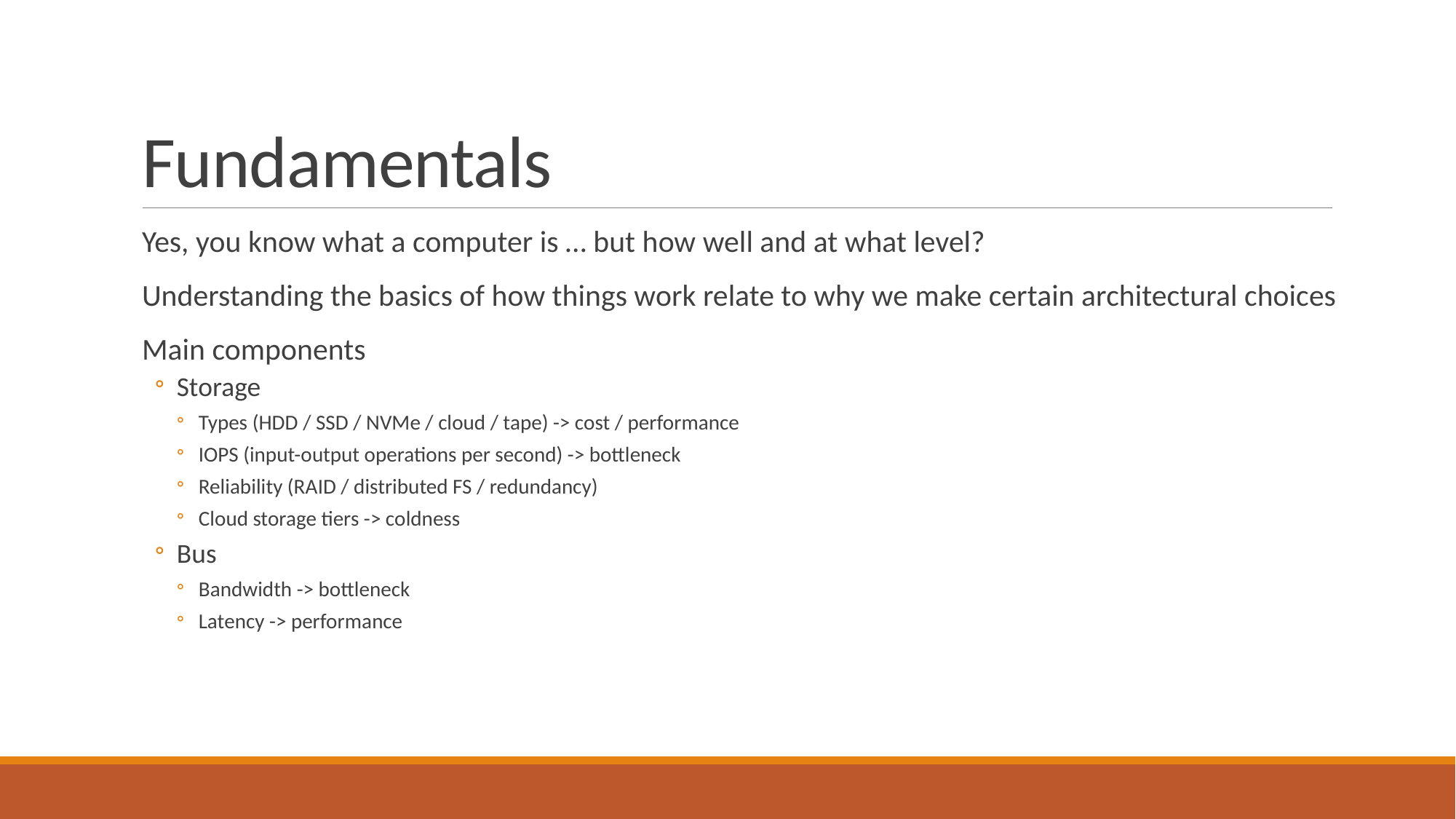

# Fundamentals
Yes, you know what a computer is … but how well and at what level?
Understanding the basics of how things work relate to why we make certain architectural choices
Main components
Storage
Types (HDD / SSD / NVMe / cloud / tape) -> cost / performance
IOPS (input-output operations per second) -> bottleneck
Reliability (RAID / distributed FS / redundancy)
Cloud storage tiers -> coldness
Bus
Bandwidth -> bottleneck
Latency -> performance